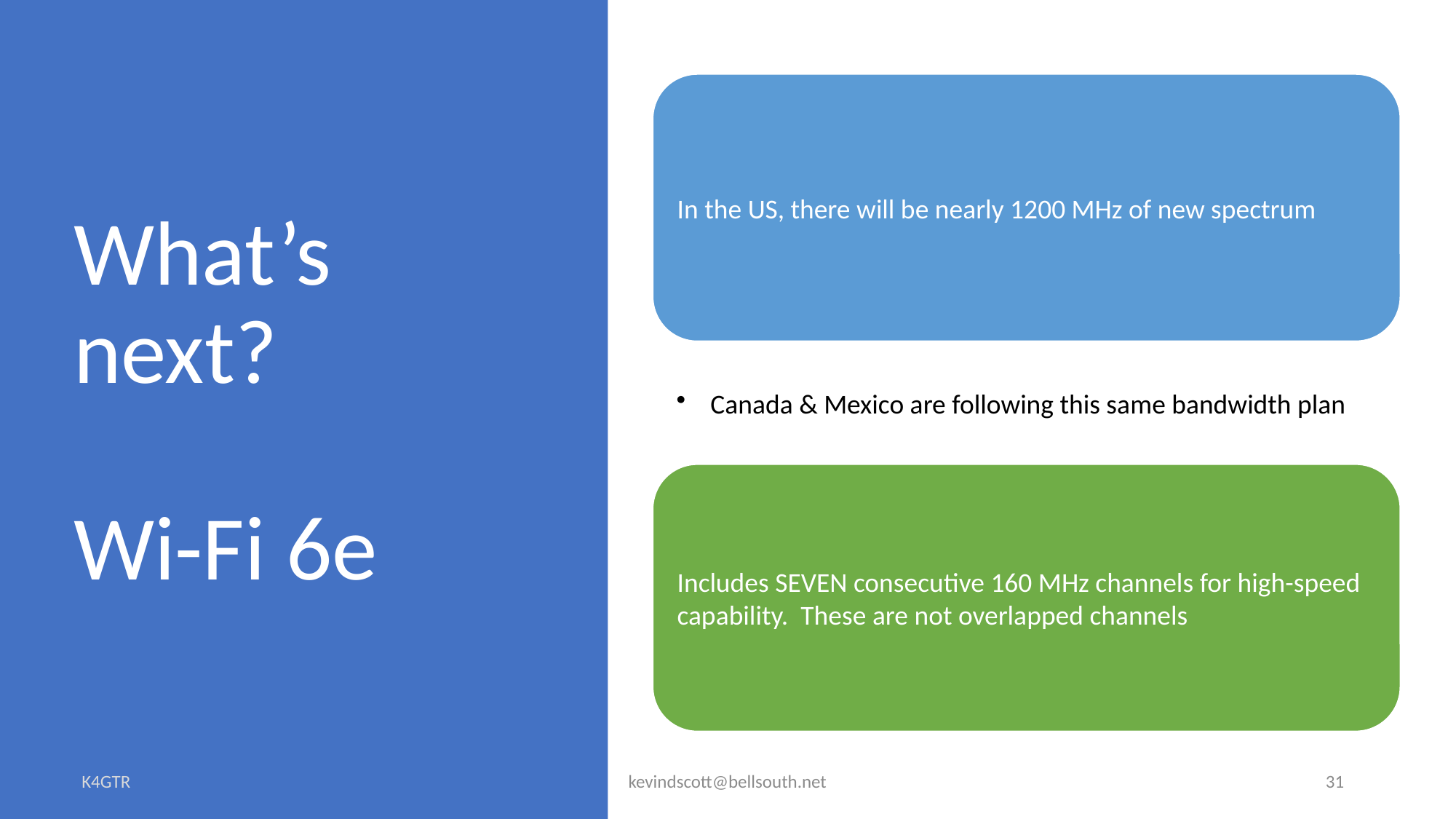

# What’s next? Wi-Fi 6e
In the US, there will be nearly 1200 MHz of new spectrum
Canada & Mexico are following this same bandwidth plan
Includes SEVEN consecutive 160 MHz channels for high-speed capability.  These are not overlapped channels
K4GTR
kevindscott@bellsouth.net
31